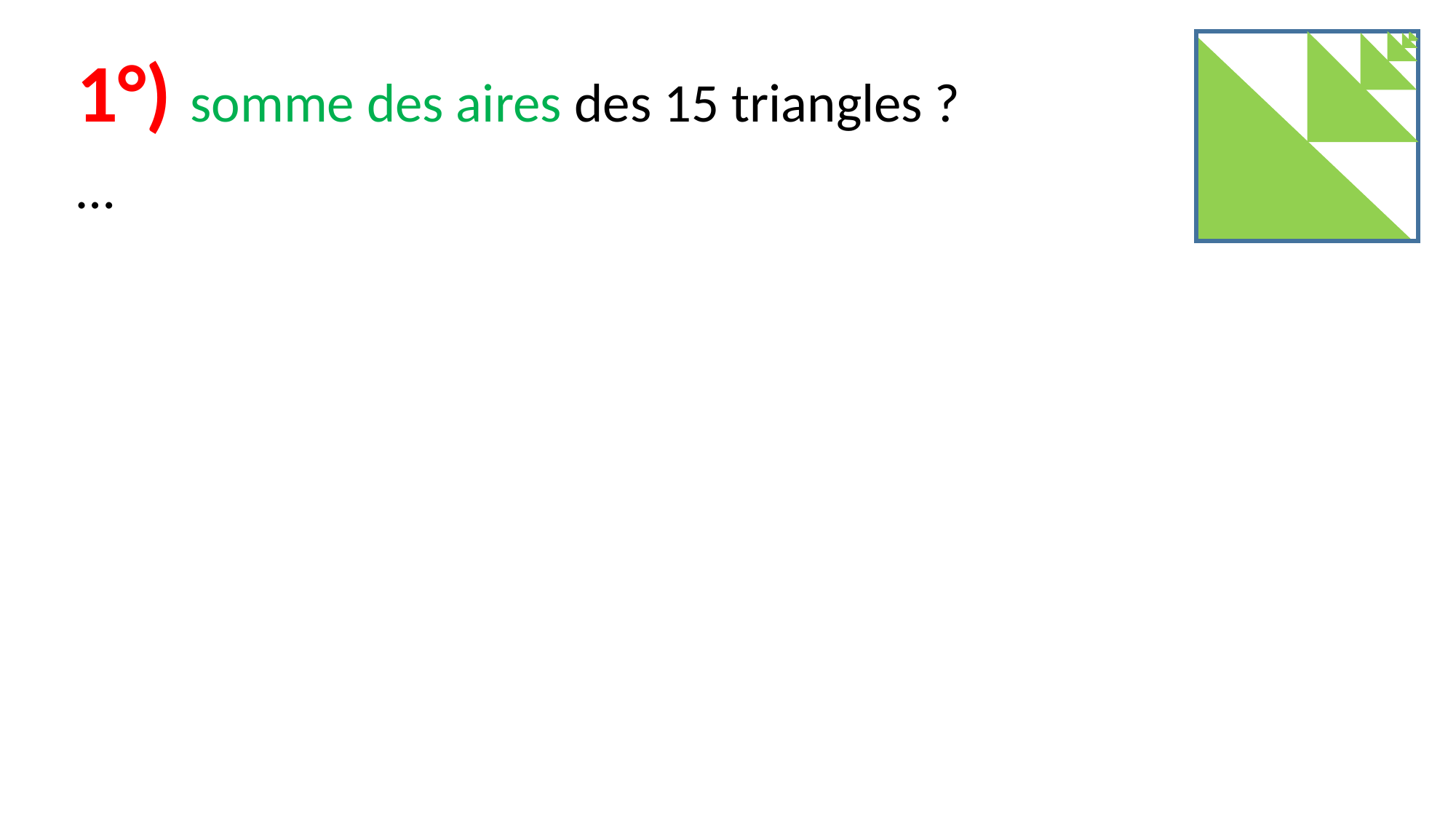

#

1°) somme des aires des 15 triangles ?
…									    u1
la suite (un) est géométrique